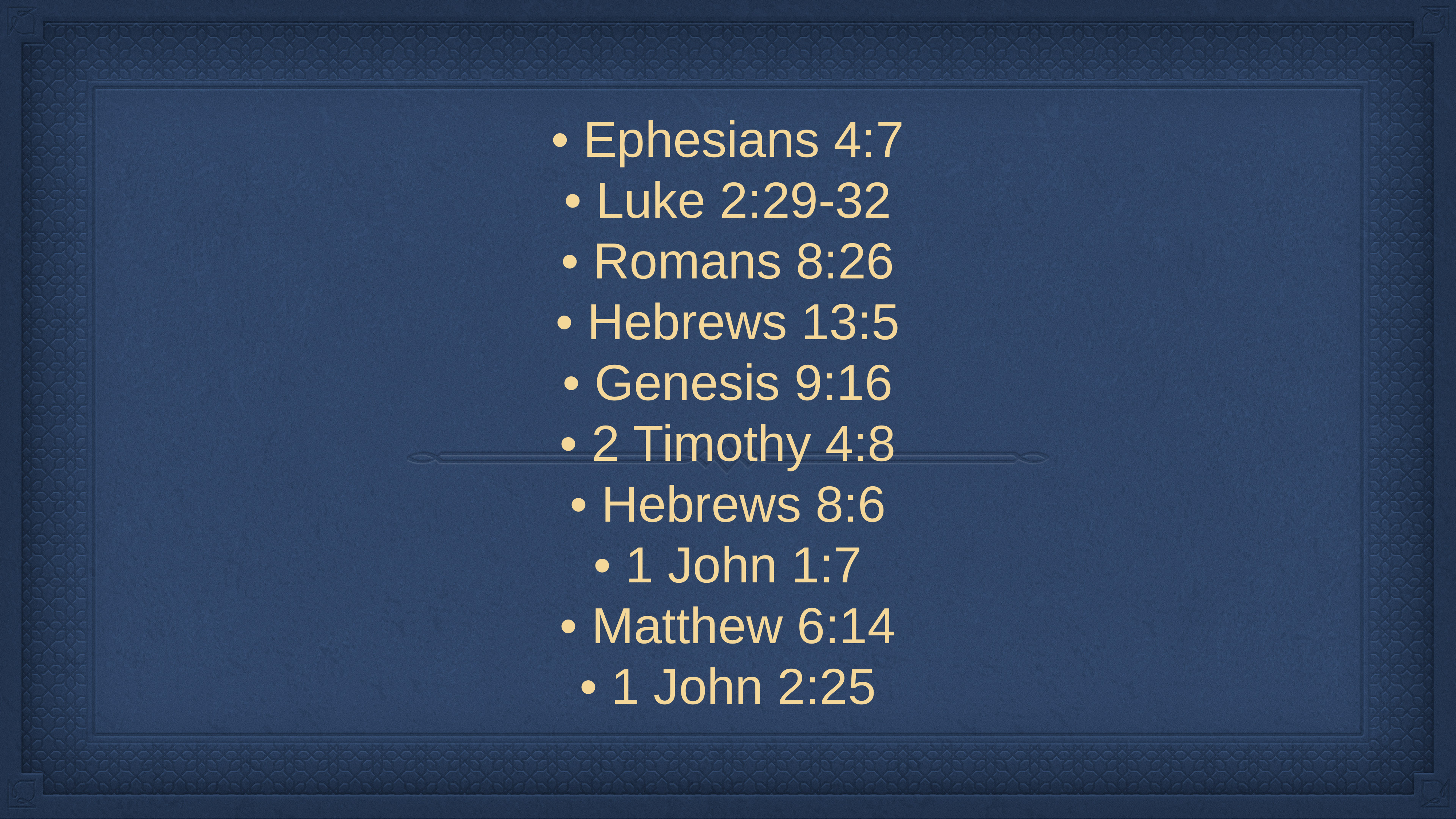

# • Ephesians 4:7
• Luke 2:29-32
• Romans 8:26
• Hebrews 13:5
• Genesis 9:16
• 2 Timothy 4:8
• Hebrews 8:6
• 1 John 1:7
• Matthew 6:14
• 1 John 2:25